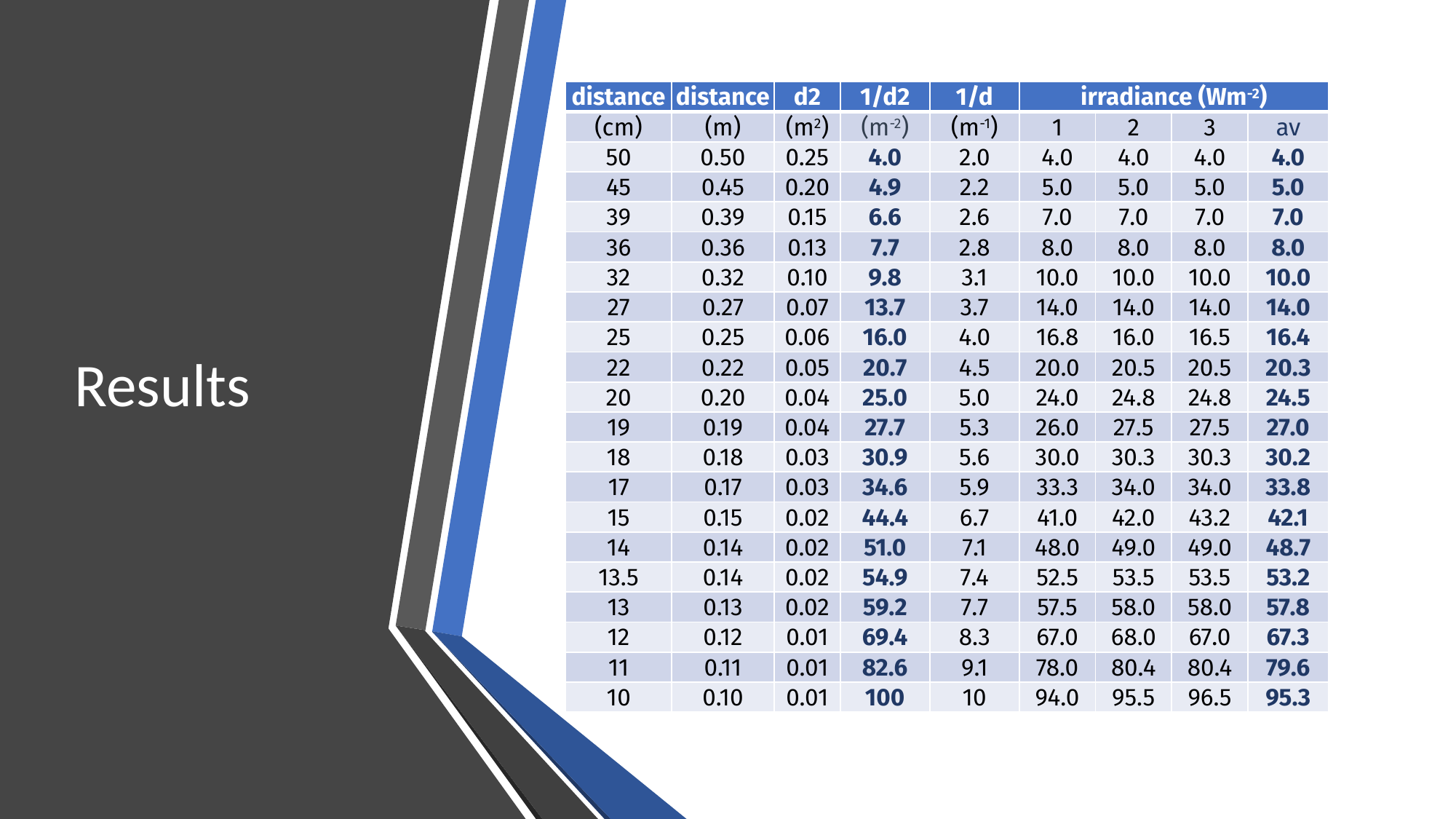

# Results
| distance | distance | d2 | 1/d2 | 1/d | irradiance (Wm-2) |  |  |  |
| --- | --- | --- | --- | --- | --- | --- | --- | --- |
| (cm) | (m) | (m2) | (m-2) | (m-1) | 1 | 2 | 3 | av |
| 50 | 0.50 | 0.25 | 4.0 | 2.0 | 4.0 | 4.0 | 4.0 | 4.0 |
| 45 | 0.45 | 0.20 | 4.9 | 2.2 | 5.0 | 5.0 | 5.0 | 5.0 |
| 39 | 0.39 | 0.15 | 6.6 | 2.6 | 7.0 | 7.0 | 7.0 | 7.0 |
| 36 | 0.36 | 0.13 | 7.7 | 2.8 | 8.0 | 8.0 | 8.0 | 8.0 |
| 32 | 0.32 | 0.10 | 9.8 | 3.1 | 10.0 | 10.0 | 10.0 | 10.0 |
| 27 | 0.27 | 0.07 | 13.7 | 3.7 | 14.0 | 14.0 | 14.0 | 14.0 |
| 25 | 0.25 | 0.06 | 16.0 | 4.0 | 16.8 | 16.0 | 16.5 | 16.4 |
| 22 | 0.22 | 0.05 | 20.7 | 4.5 | 20.0 | 20.5 | 20.5 | 20.3 |
| 20 | 0.20 | 0.04 | 25.0 | 5.0 | 24.0 | 24.8 | 24.8 | 24.5 |
| 19 | 0.19 | 0.04 | 27.7 | 5.3 | 26.0 | 27.5 | 27.5 | 27.0 |
| 18 | 0.18 | 0.03 | 30.9 | 5.6 | 30.0 | 30.3 | 30.3 | 30.2 |
| 17 | 0.17 | 0.03 | 34.6 | 5.9 | 33.3 | 34.0 | 34.0 | 33.8 |
| 15 | 0.15 | 0.02 | 44.4 | 6.7 | 41.0 | 42.0 | 43.2 | 42.1 |
| 14 | 0.14 | 0.02 | 51.0 | 7.1 | 48.0 | 49.0 | 49.0 | 48.7 |
| 13.5 | 0.14 | 0.02 | 54.9 | 7.4 | 52.5 | 53.5 | 53.5 | 53.2 |
| 13 | 0.13 | 0.02 | 59.2 | 7.7 | 57.5 | 58.0 | 58.0 | 57.8 |
| 12 | 0.12 | 0.01 | 69.4 | 8.3 | 67.0 | 68.0 | 67.0 | 67.3 |
| 11 | 0.11 | 0.01 | 82.6 | 9.1 | 78.0 | 80.4 | 80.4 | 79.6 |
| 10 | 0.10 | 0.01 | 100 | 10 | 94.0 | 95.5 | 96.5 | 95.3 |